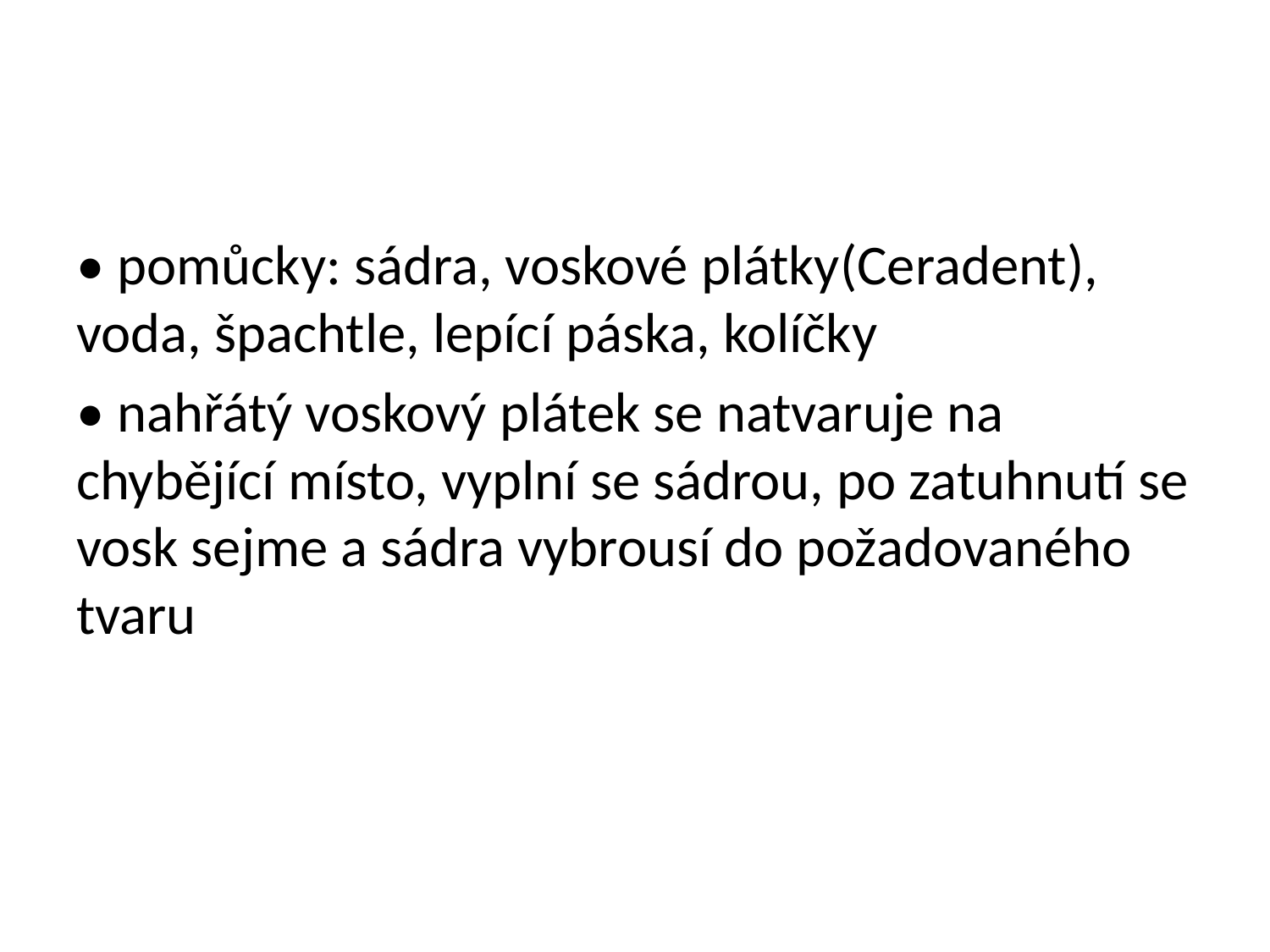

#
• pomůcky: sádra, voskové plátky(Ceradent), voda, špachtle, lepící páska, kolíčky
• nahřátý voskový plátek se natvaruje na chybějící místo, vyplní se sádrou, po zatuhnutí se vosk sejme a sádra vybrousí do požadovaného tvaru